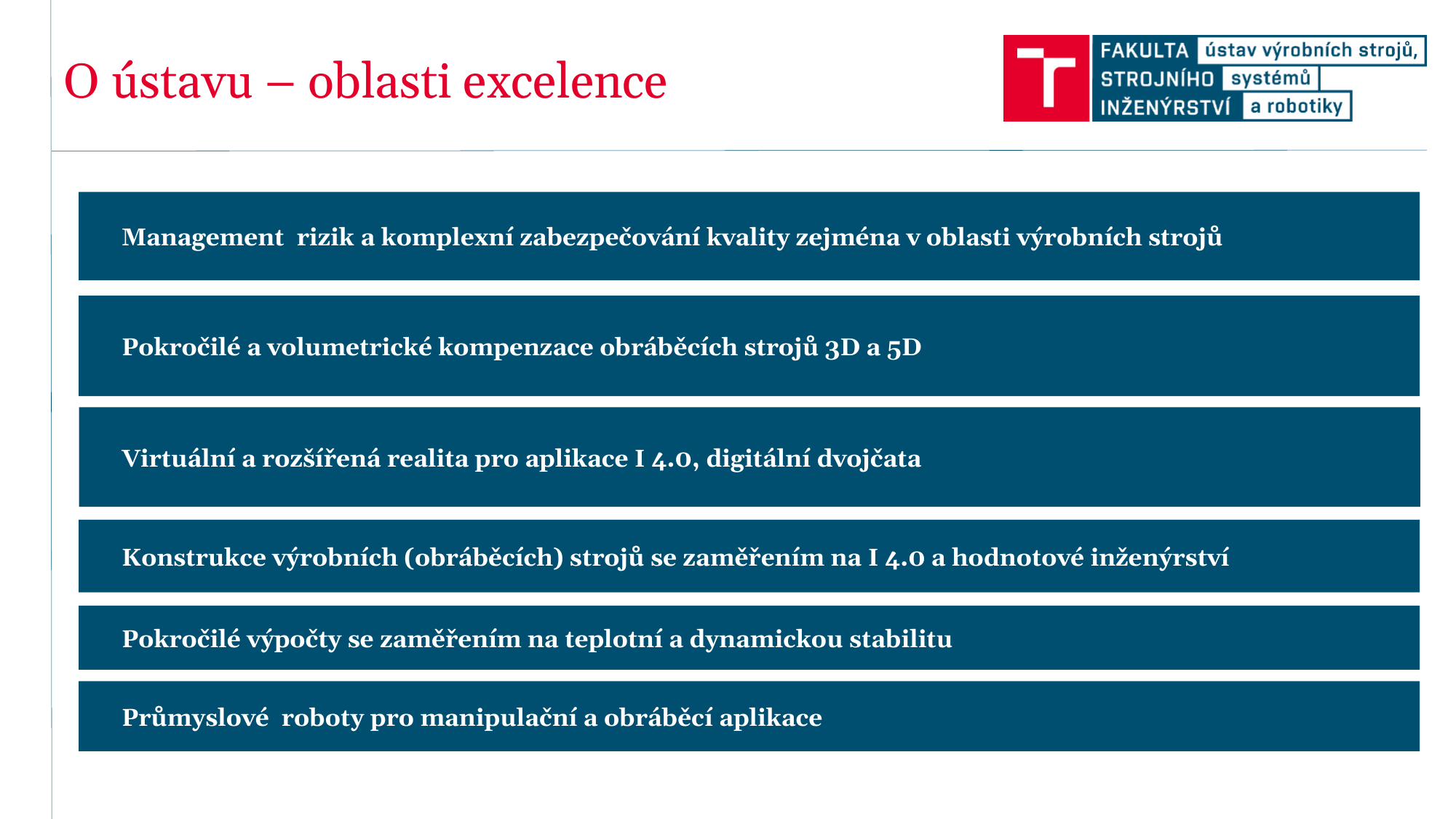

# O ústavu – oblasti excelence
Management  rizik a komplexní zabezpečování kvality zejména v oblasti výrobních strojů
Pokročilé a volumetrické kompenzace obráběcích strojů 3D a 5D
Virtuální a rozšířená realita pro aplikace I 4.0, digitální dvojčata
Konstrukce výrobních (obráběcích) strojů se zaměřením na I 4.0 a hodnotové inženýrství
Pokročilé výpočty se zaměřením na teplotní a dynamickou stabilitu
Průmyslové  roboty pro manipulační a obráběcí aplikace